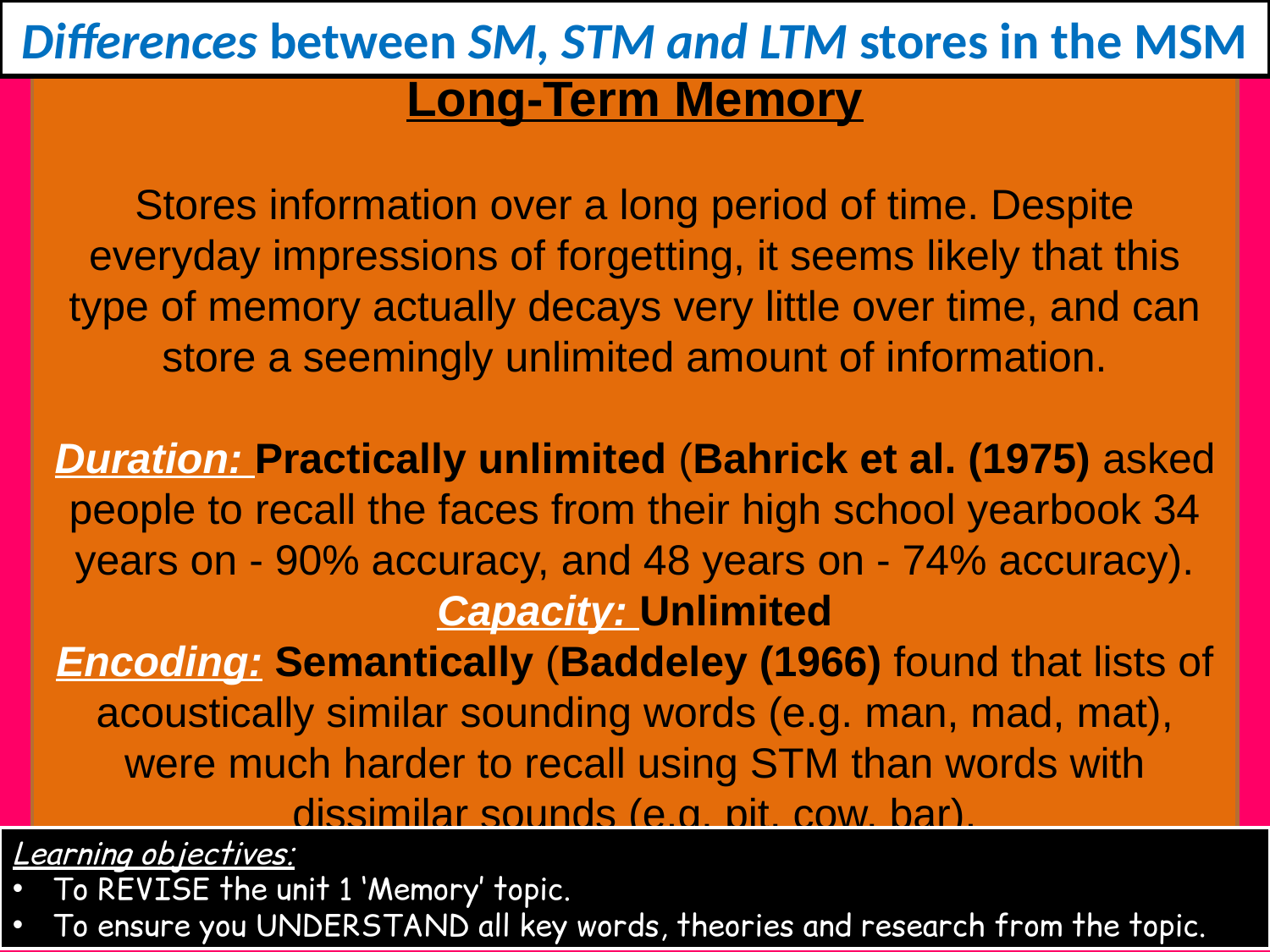

Differences between SM, STM and LTM stores in the MSM
Long-Term Memory

Stores information over a long period of time. Despite everyday impressions of forgetting, it seems likely that this type of memory actually decays very little over time, and can store a seemingly unlimited amount of information.

Duration: Practically unlimited (Bahrick et al. (1975) asked people to recall the faces from their high school yearbook 34 years on - 90% accuracy, and 48 years on - 74% accuracy).
Capacity: Unlimited
Encoding: Semantically (Baddeley (1966) found that lists of acoustically similar sounding words (e.g. man, mad, mat), were much harder to recall using STM than words with dissimilar sounds (e.g. pit, cow, bar).
Learning objectives:
To REVISE the unit 1 ‘Memory’ topic.
To ensure you UNDERSTAND all key words, theories and research from the topic.